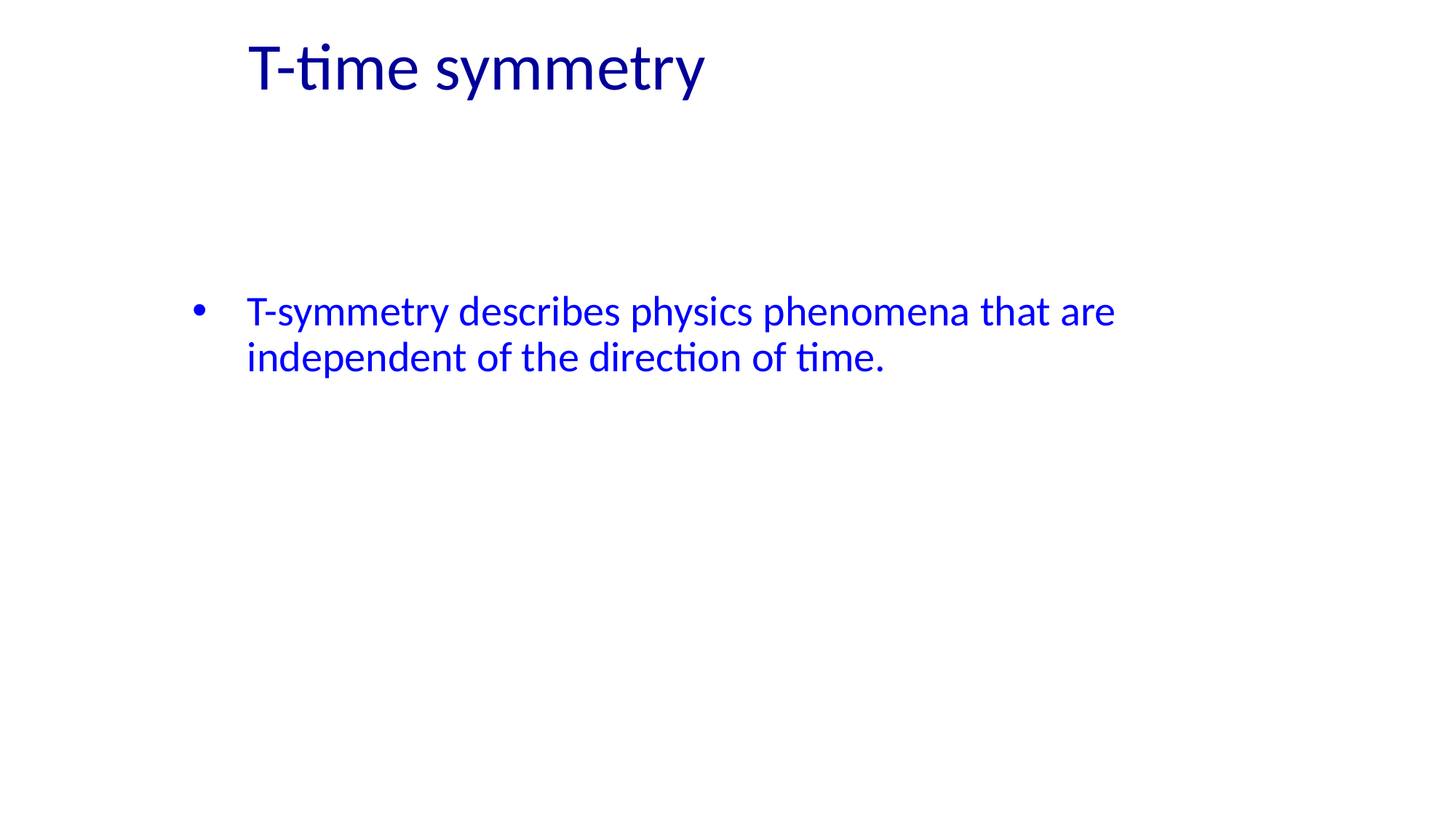

# T-time symmetry
T-symmetry describes physics phenomena that are independent of the direction of time.